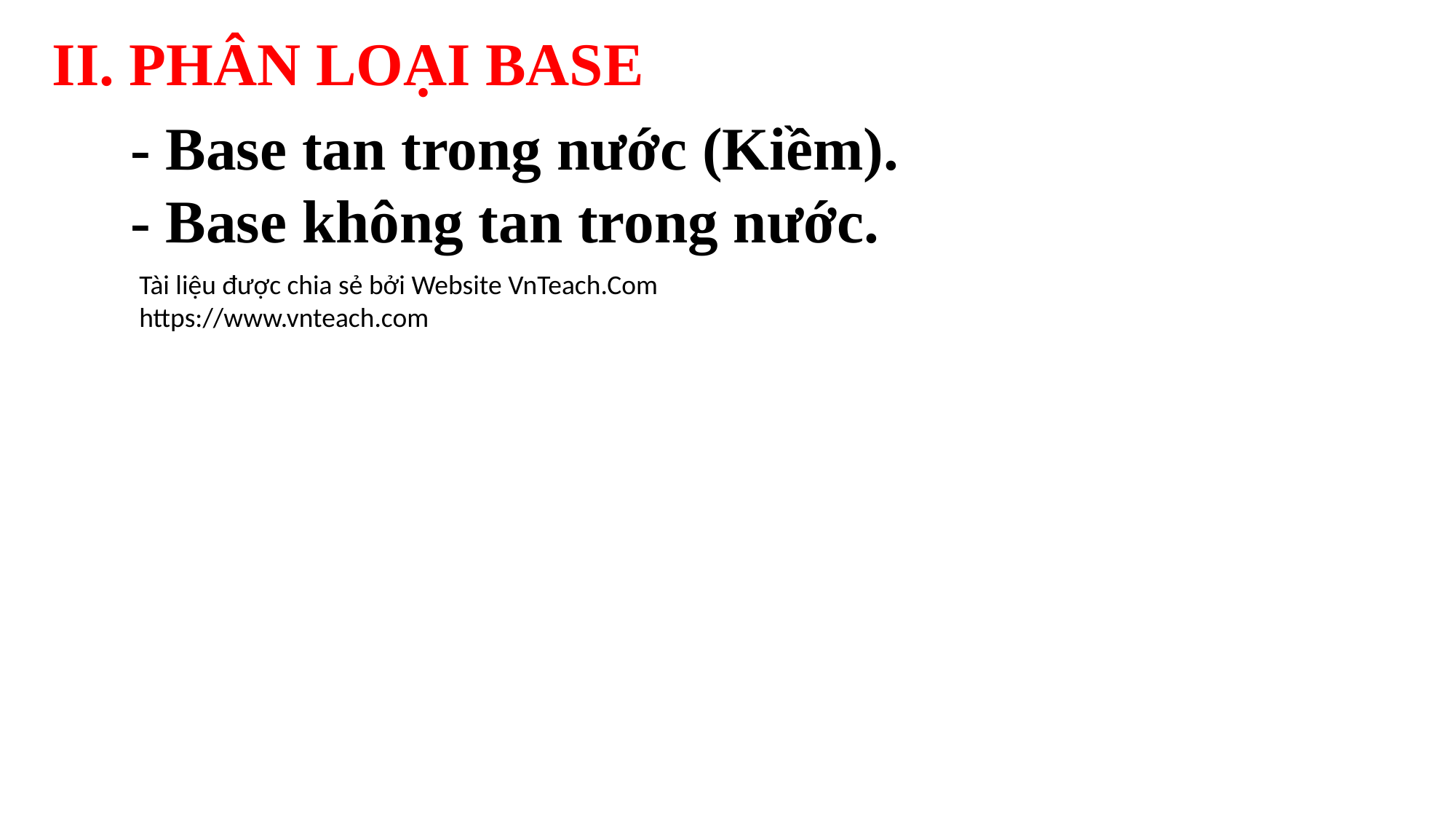

II. PHÂN LOẠI BASE
- Base tan trong nước (Kiềm).
- Base không tan trong nước.
Tài liệu được chia sẻ bởi Website VnTeach.Com
https://www.vnteach.com